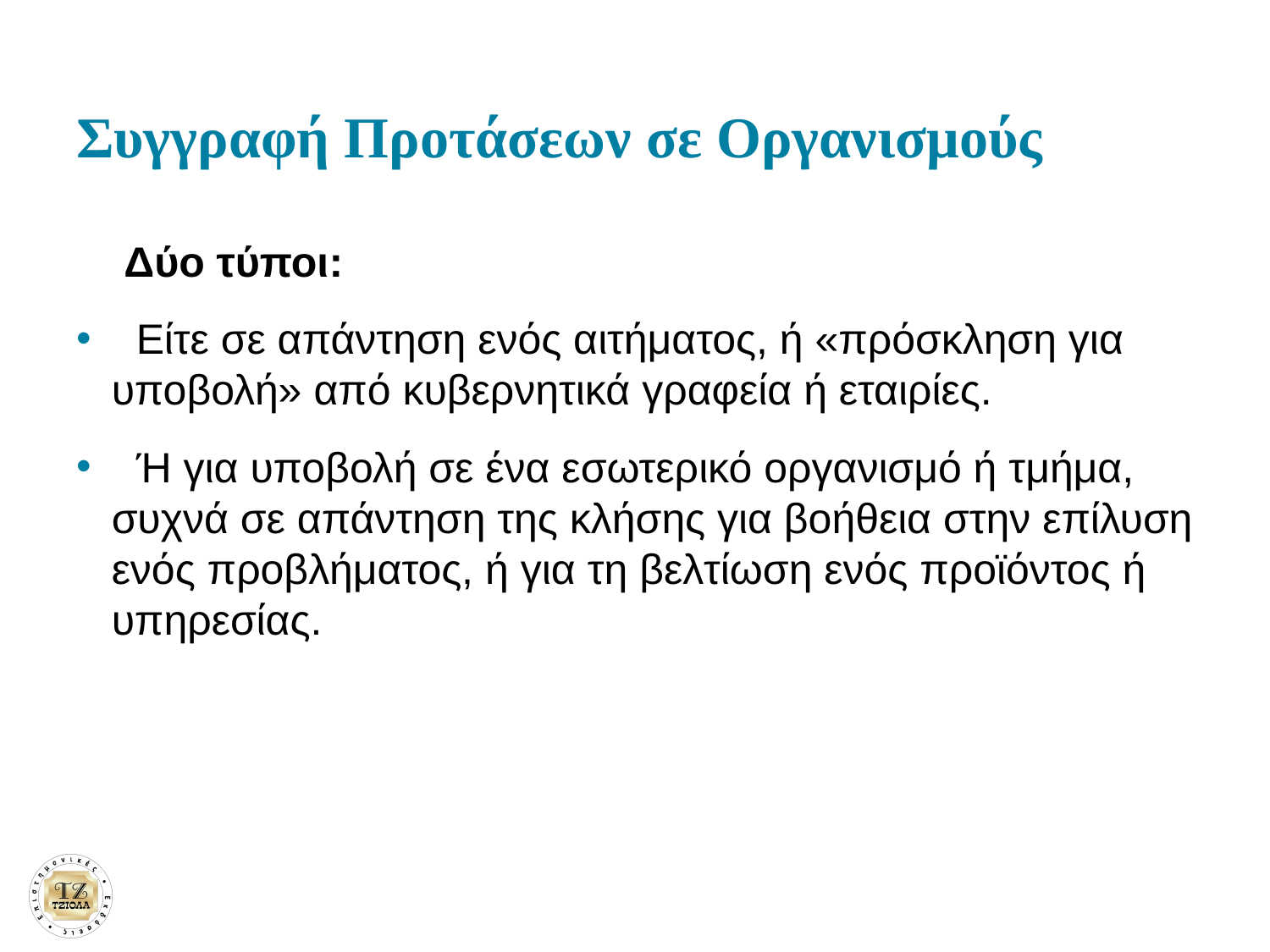

# Συγγραφή Προτάσεων σε Οργανισμούς
Δύο τύποι:
	Είτε σε απάντηση ενός αιτήματος, ή «πρόσκληση για υποβολή» από κυβερνητικά γραφεία ή εταιρίες.
	Ή για υποβολή σε ένα εσωτερικό οργανισμό ή τμήμα, συχνά σε απάντηση της κλήσης για βοήθεια στην επίλυση ενός προβλήματος, ή για τη βελτίωση ενός προϊόντος ή υπηρεσίας.